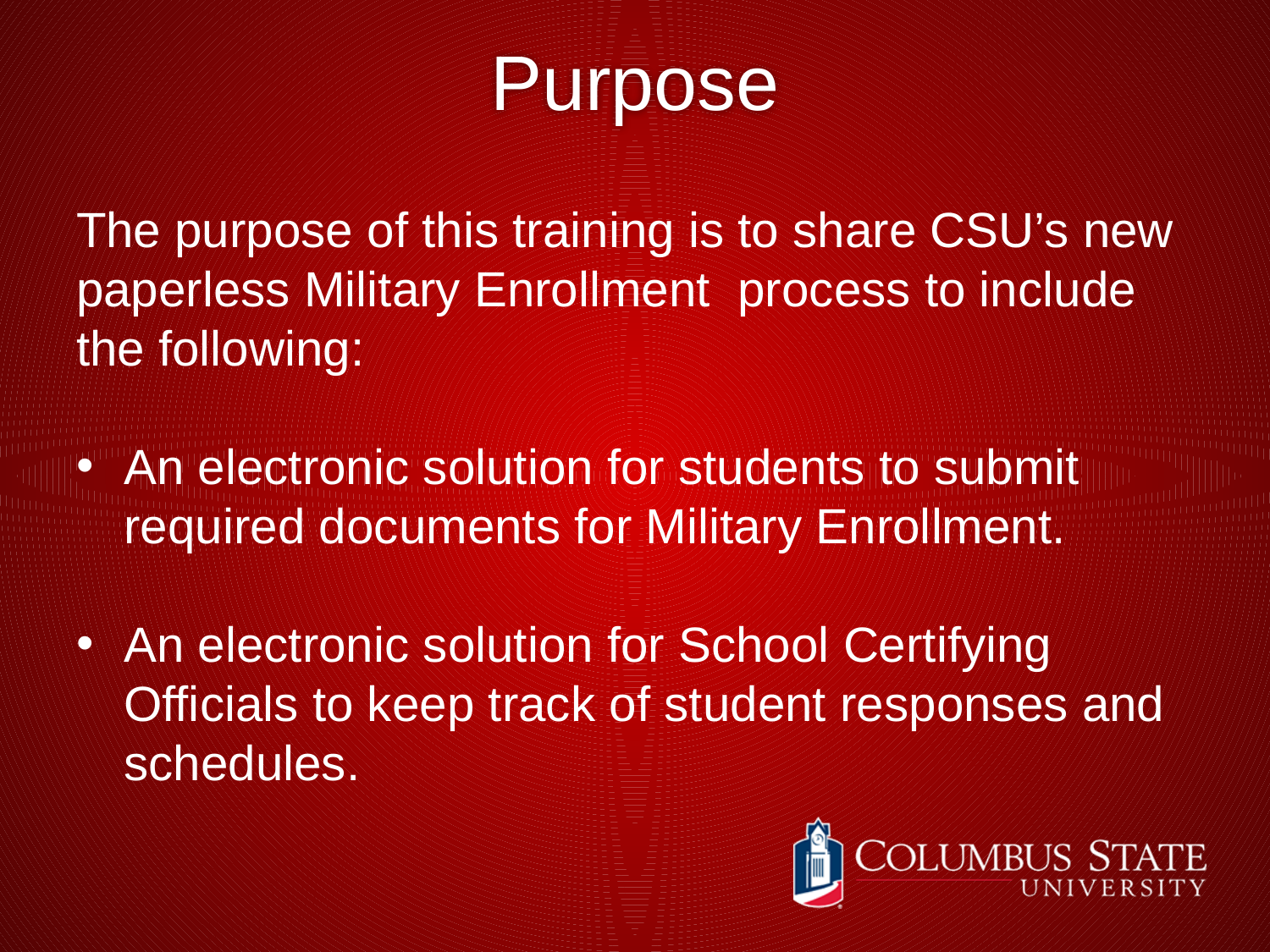

# Purpose

The purpose of this training is to share CSU’s new paperless Military Enrollment  process to include the following:

An electronic solution for students to submit required documents for Military Enrollment.

An electronic solution for School Certifying Officials to keep track of student responses and schedules.